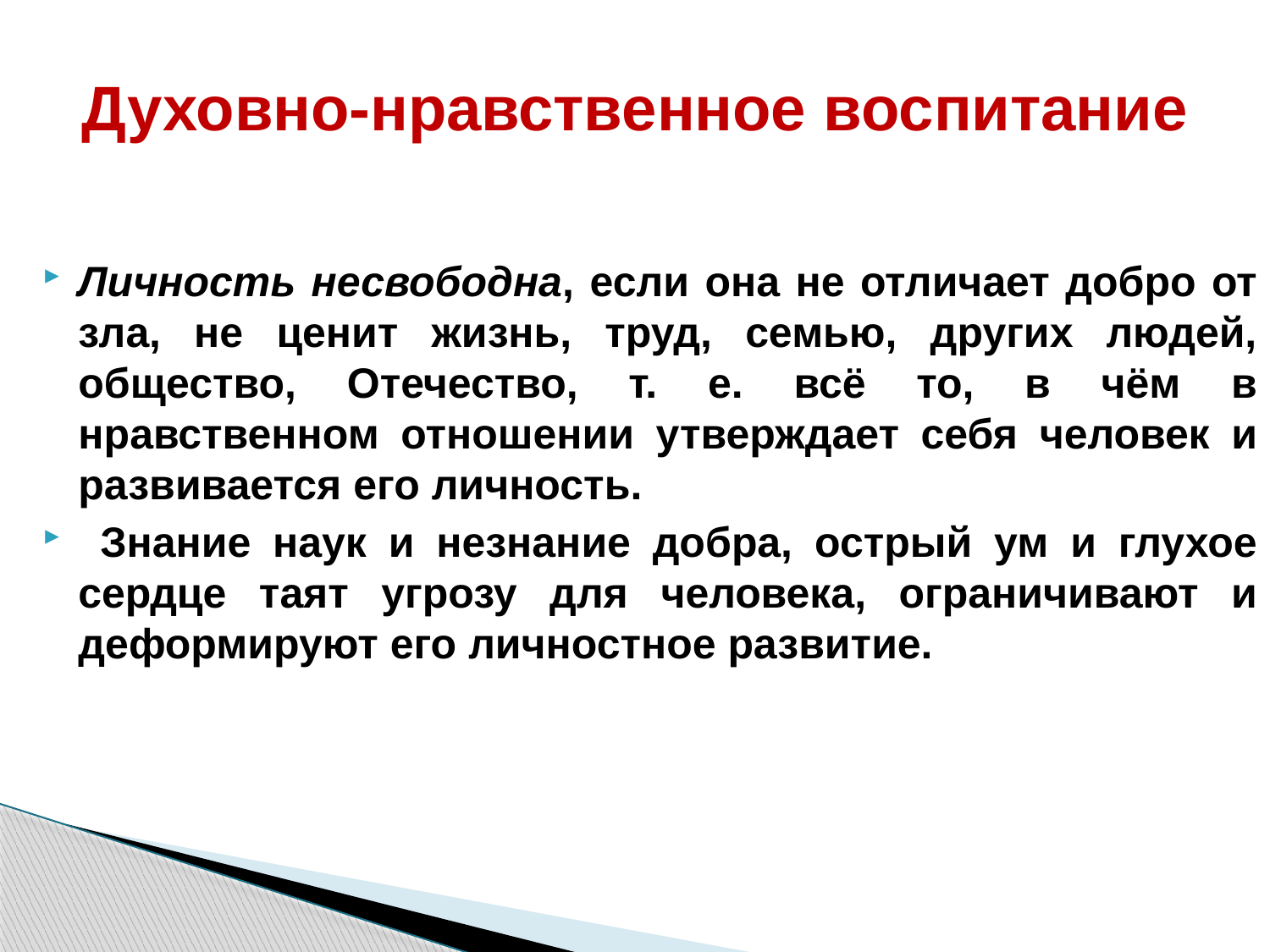

# Духовно-нравственное воспитание
Личность несвободна, если она не отличает добро от зла, не ценит жизнь, труд, семью, других людей, общество, Отечество, т. е. всё то, в чём в нравственном отношении утверждает себя человек и развивается его личность.
 Знание наук и незнание добра, острый ум и глухое сердце таят угрозу для человека, ограничивают и деформируют его личностное развитие.